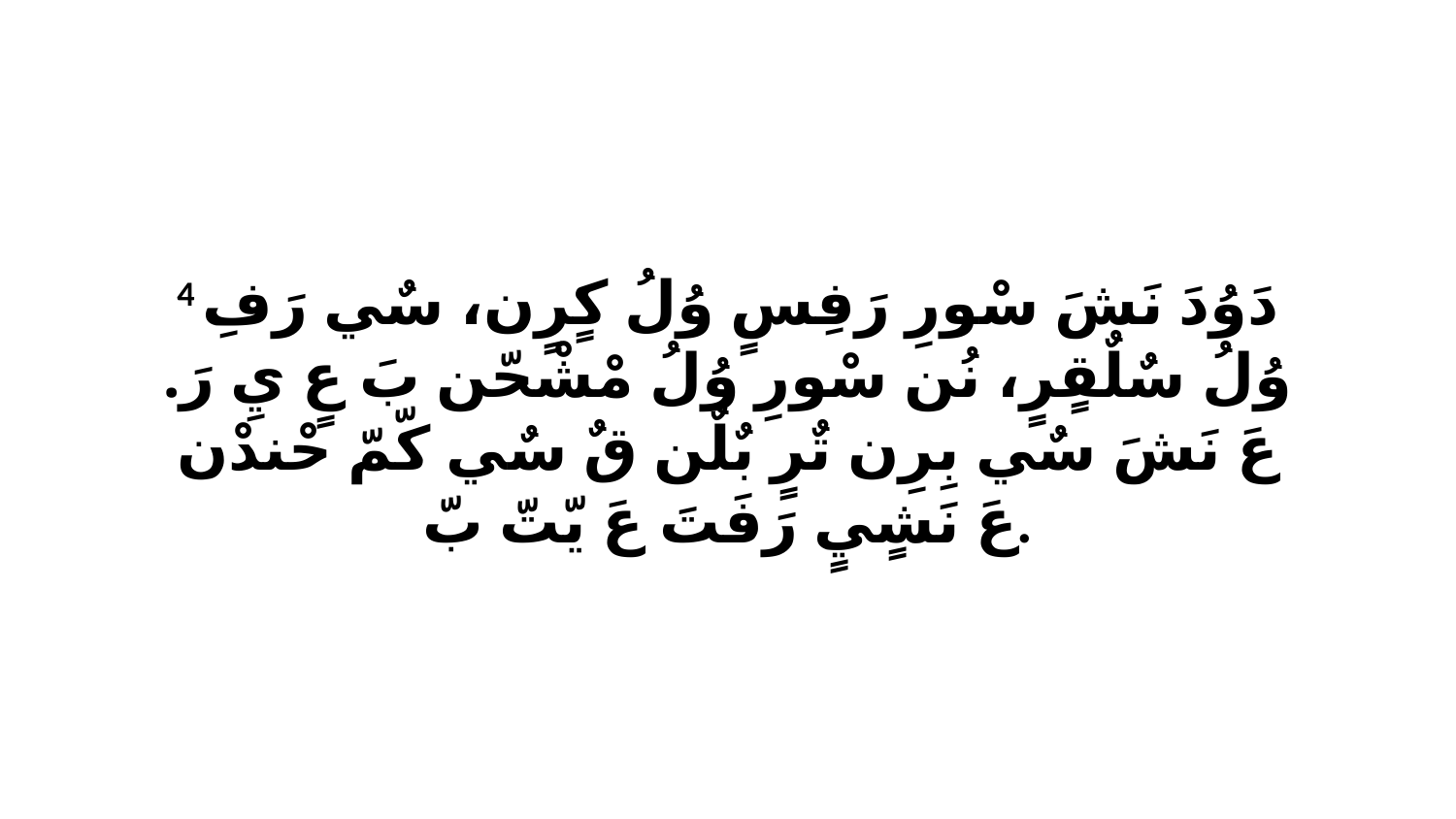

4 دَوُدَ نَشَ سْورِ رَفِسٍ وُلُ كٍرٍن، سٌي رَفِ وُلُ سٌلٌقٍرٍ، نُن سْورِ وُلُ مْشْحّن بَ عٍ يِ رَ. عَ نَشَ سٌي بِرِن تٌرٍ بٌلٌن قٌ سٌي كّمّ حْندْن عَ نَشٍيٍ رَفَتَ عَ يّتّ بّ.